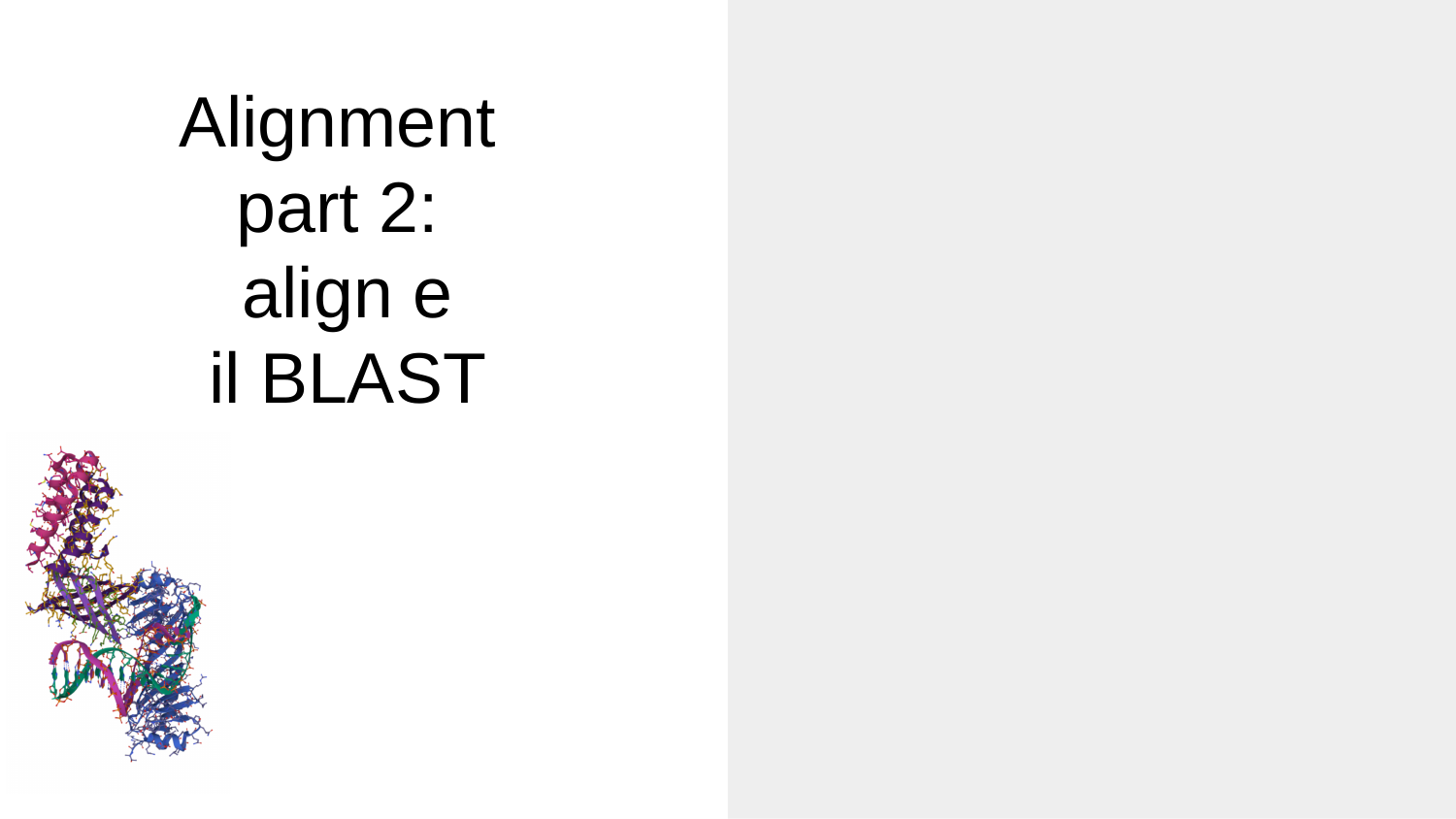

# Alignment
part 2:
align e
il BLAST